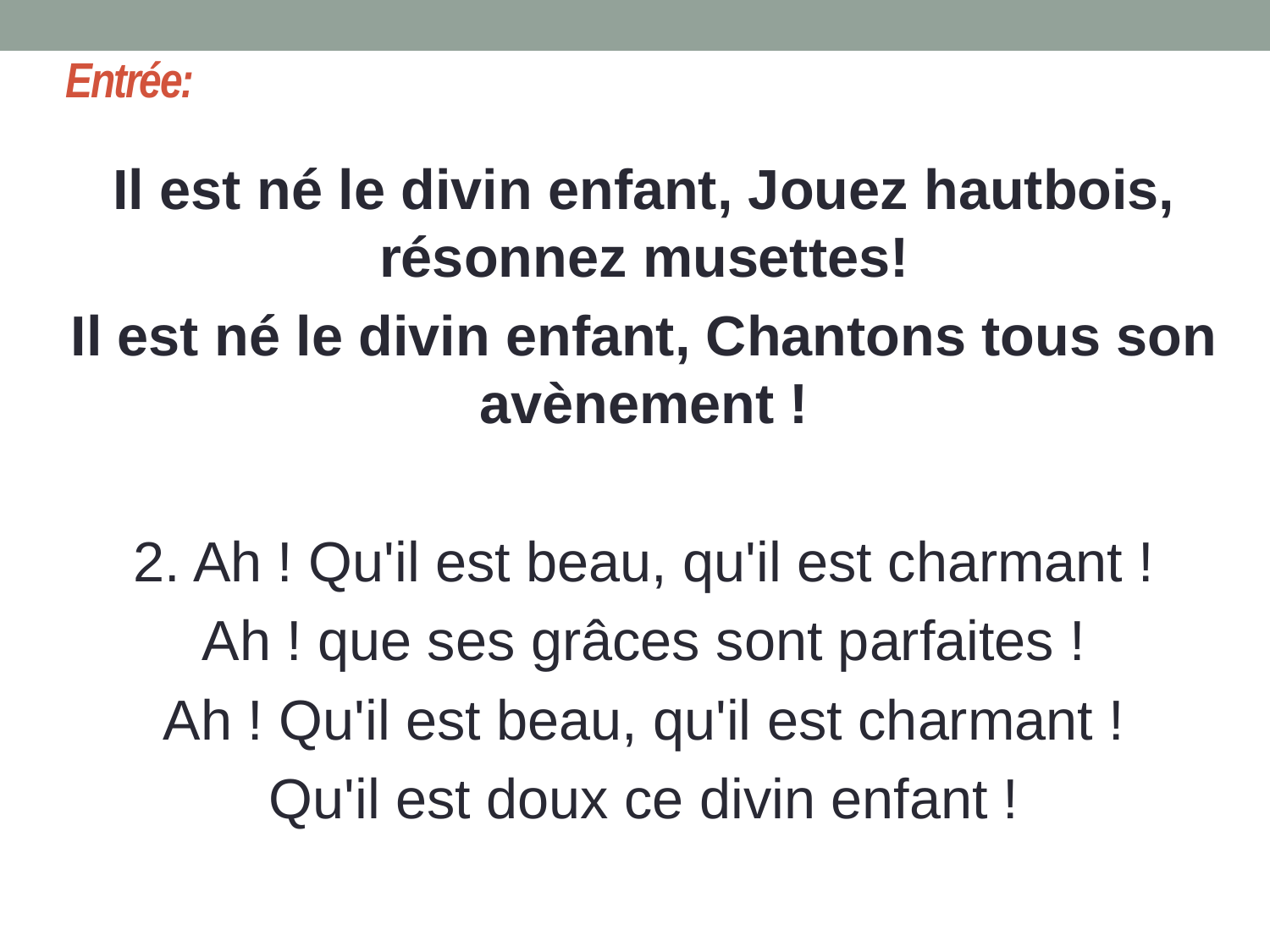

# Entrée:
Il est né le divin enfant, Jouez hautbois, résonnez musettes!
Il est né le divin enfant, Chantons tous son avènement !

2. Ah ! Qu'il est beau, qu'il est charmant !
Ah ! que ses grâces sont parfaites !
Ah ! Qu'il est beau, qu'il est charmant !
Qu'il est doux ce divin enfant !